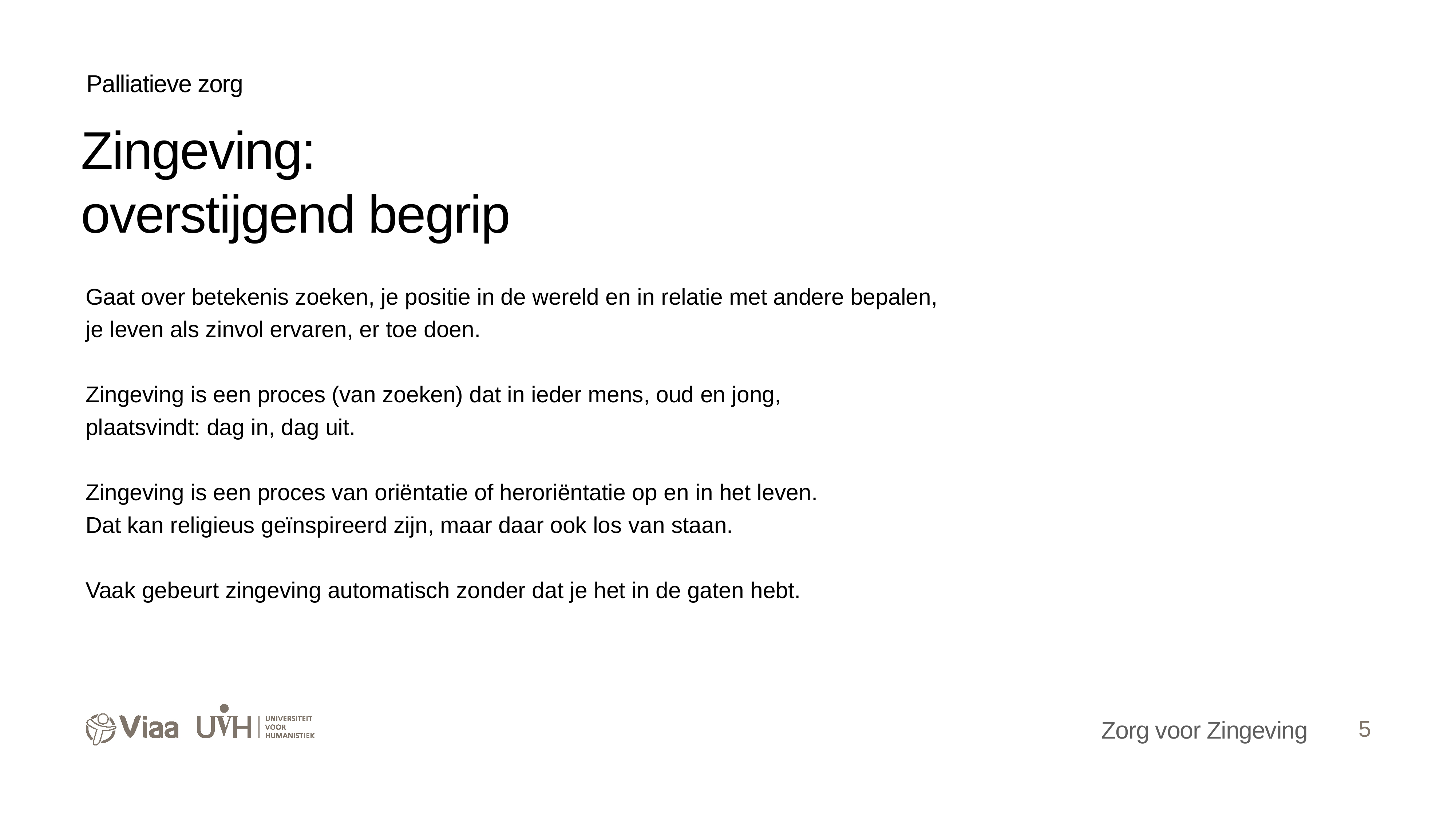

Palliatieve zorg
Zingeving:
overstijgend begrip
Gaat over betekenis zoeken, je positie in de wereld en in relatie met andere bepalen,
je leven als zinvol ervaren, er toe doen.
Zingeving is een proces (van zoeken) dat in ieder mens, oud en jong,
plaatsvindt: dag in, dag uit.
Zingeving is een proces van oriëntatie of heroriëntatie op en in het leven.
Dat kan religieus geïnspireerd zijn, maar daar ook los van staan.
Vaak gebeurt zingeving automatisch zonder dat je het in de gaten hebt.
5
Zorg voor Zingeving